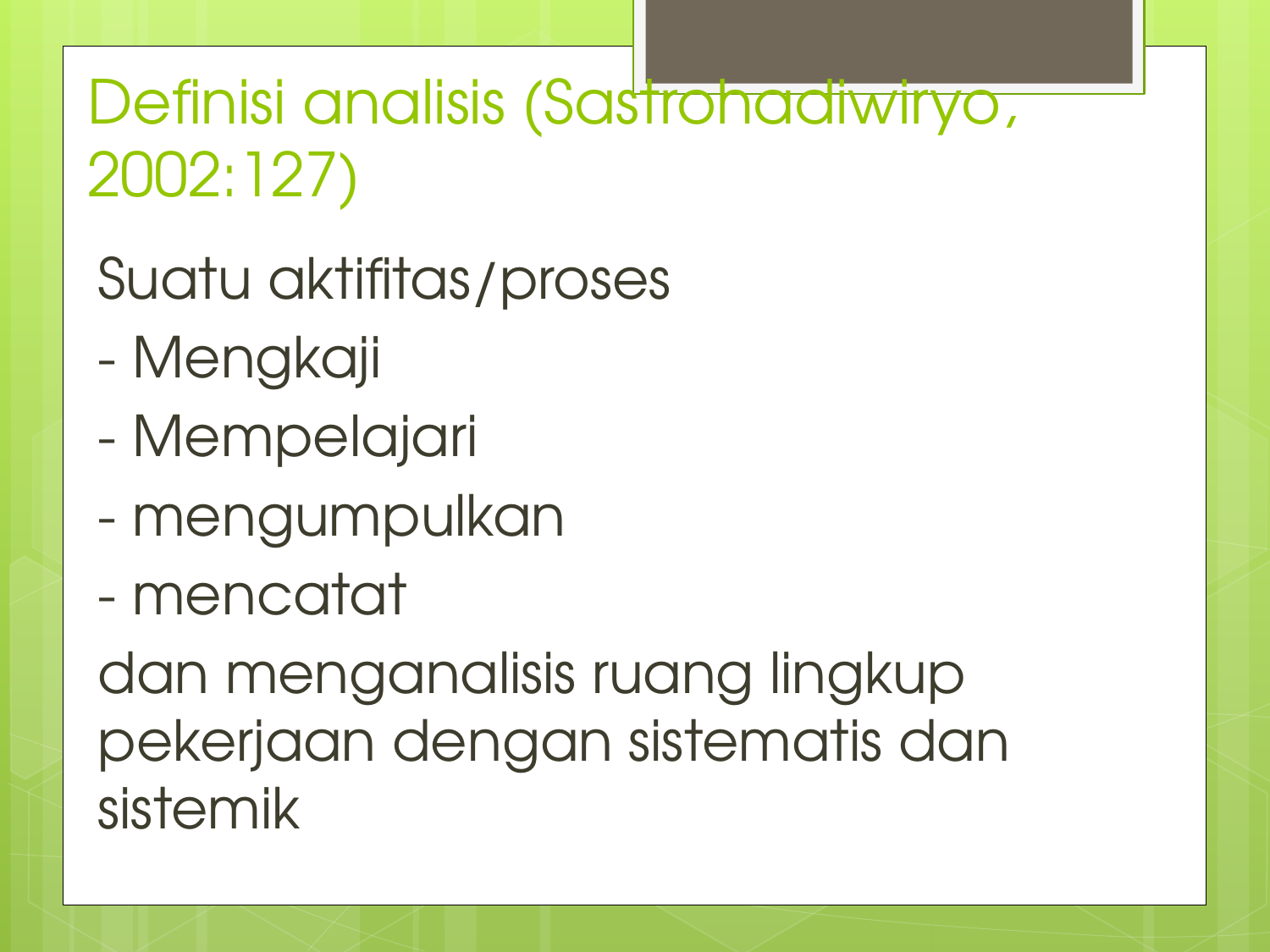

# Definisi analisis (Sastrohadiwiryo, 2002:127)
Suatu aktifitas/proses
- Mengkaji
- Mempelajari
- mengumpulkan
- mencatat
dan menganalisis ruang lingkup pekerjaan dengan sistematis dan sistemik